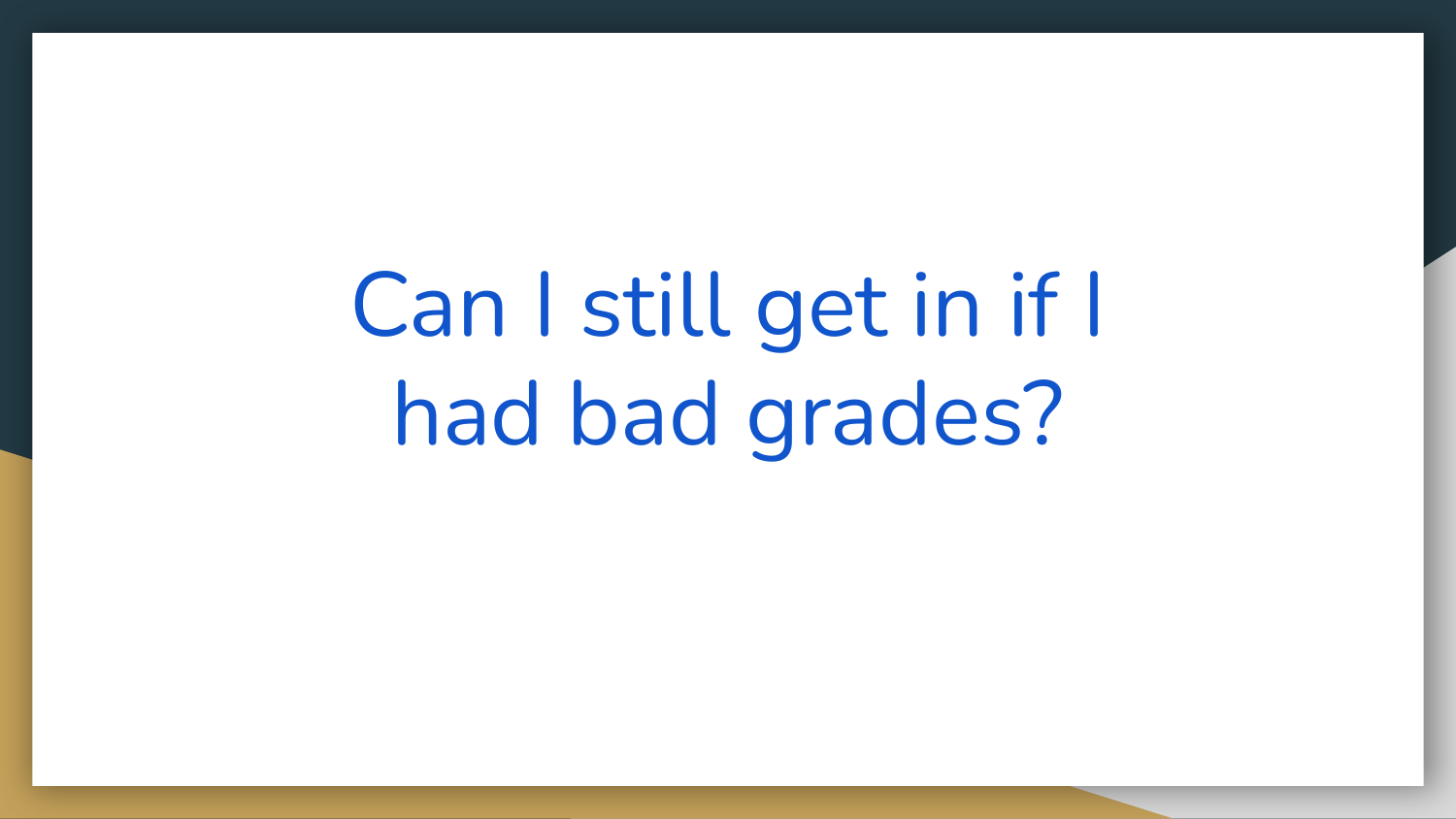

# Can I still get in if I had bad grades?